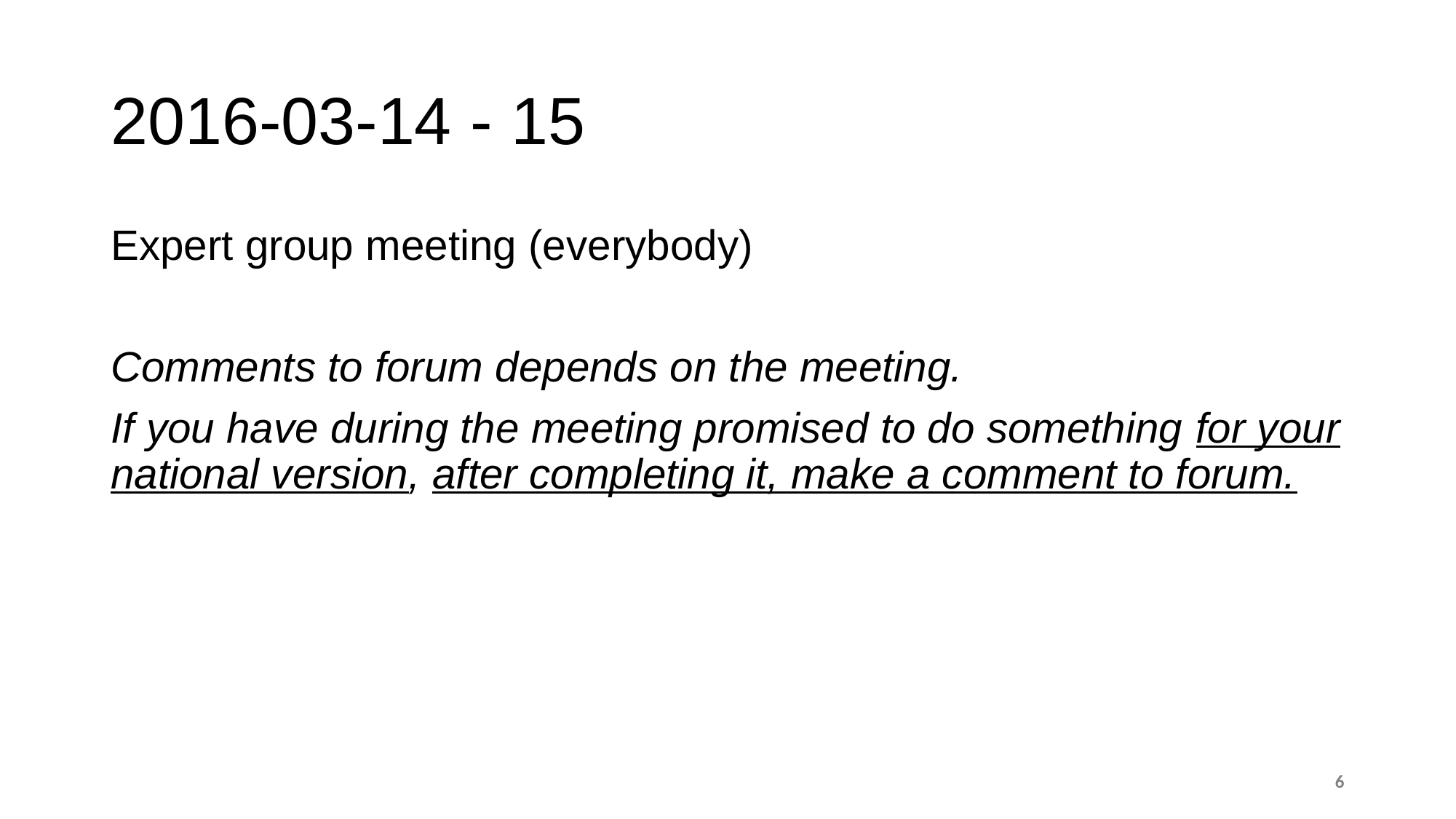

# 2016-03-14 - 15
Expert group meeting (everybody)

Comments to forum depends on the meeting.
If you have during the meeting promised to do something for your national version, after completing it, make a comment to forum.
6